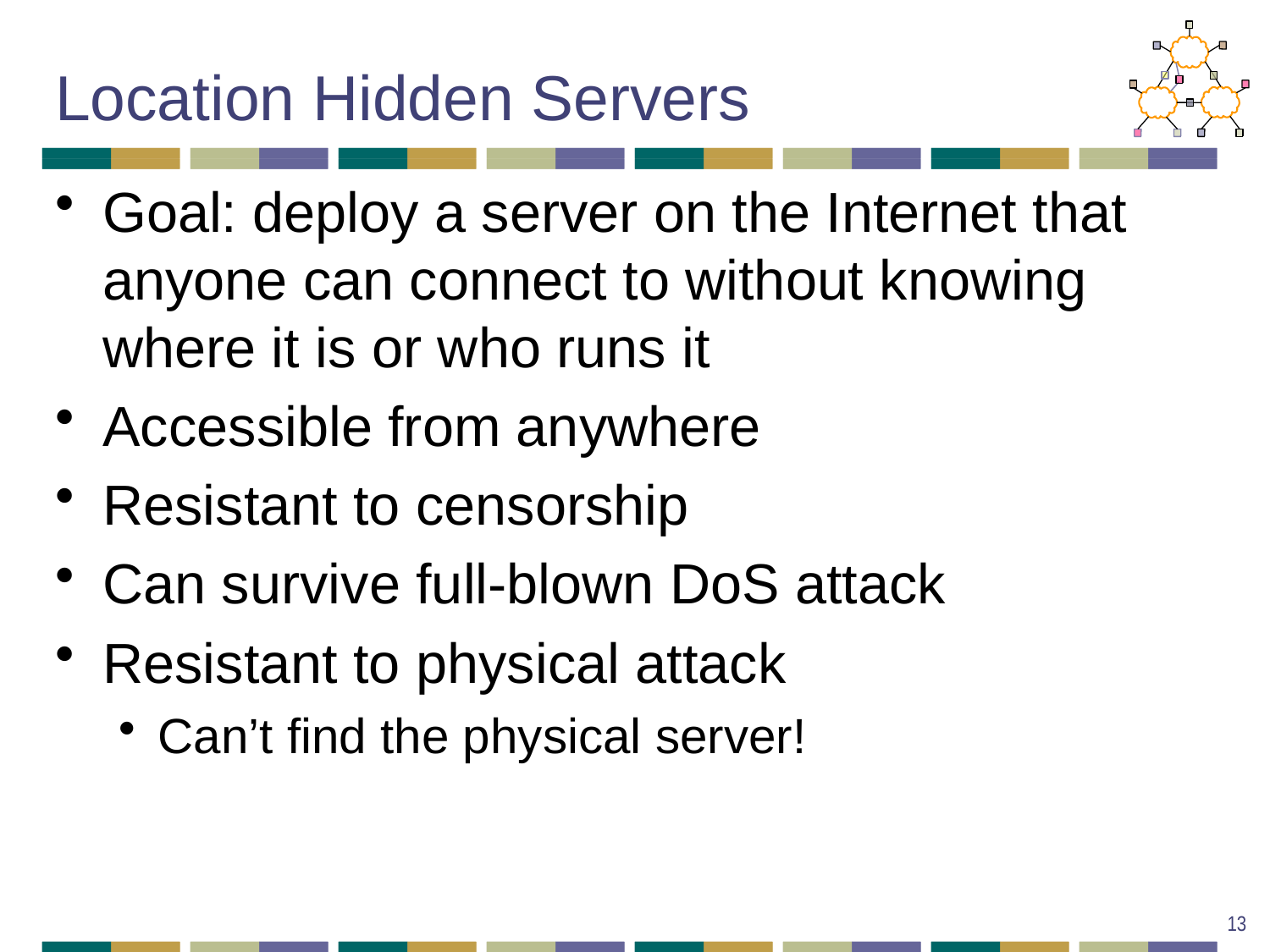

# Location Hidden Servers
Goal: deploy a server on the Internet that anyone can connect to without knowing where it is or who runs it
Accessible from anywhere
Resistant to censorship
Can survive full-blown DoS attack
Resistant to physical attack
Can’t find the physical server!
13